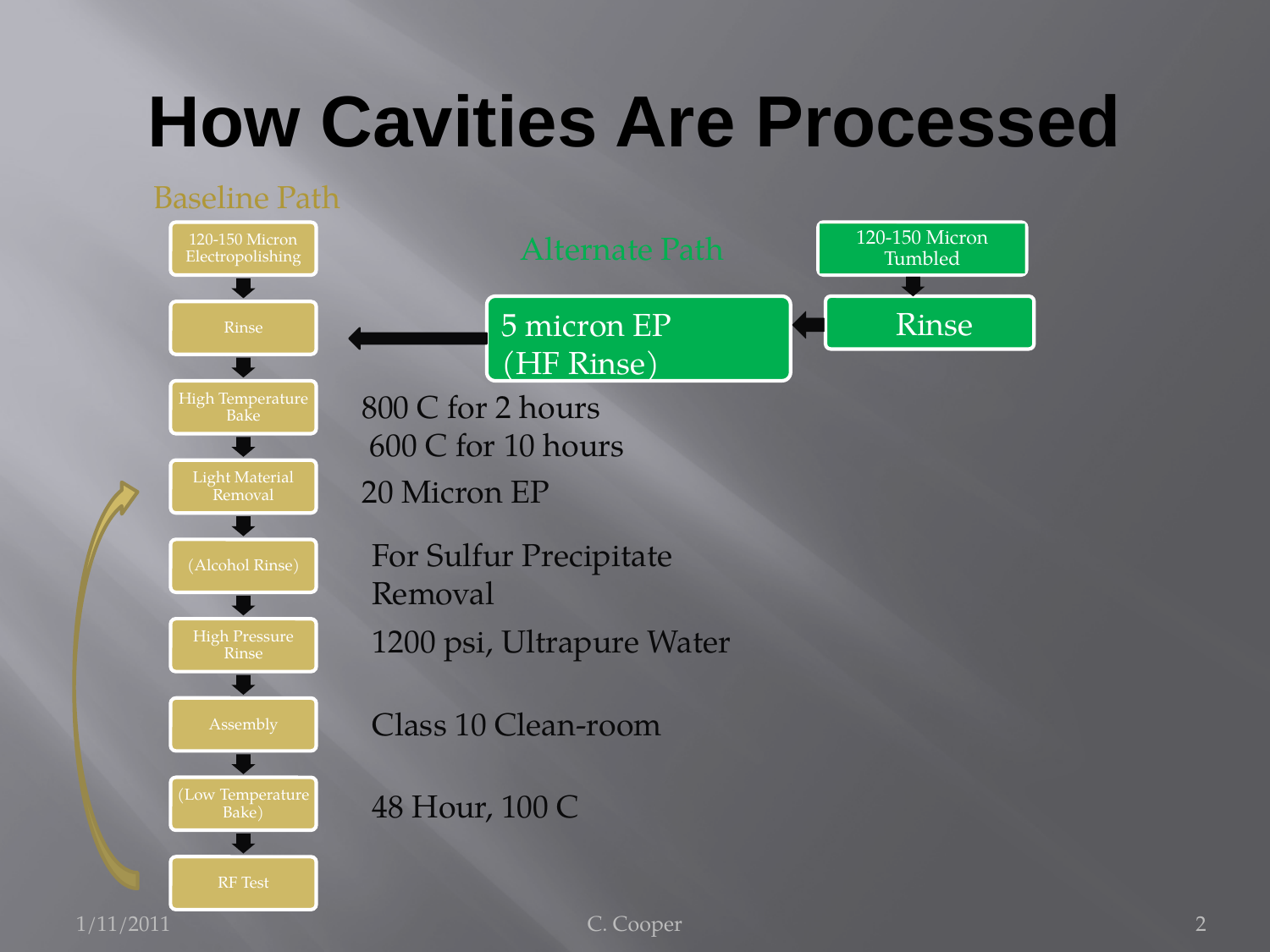

# How Cavities Are Processed
Baseline Path
120-150 Micron Electropolishing

Rinse

High Temperature Bake

Light Material Removal

(Alcohol Rinse)

High Pressure Rinse

Assembly

(Low Temperature Bake)

RF Test
Alternate Path

120-150 Micron Tumbled

5 micron EP
(HF Rinse)
       Rinse

800 C for 2 hours
 600 C for 10 hours
20 Micron EP

For Sulfur Precipitate Removal
1200 psi, Ultrapure Water
Class 10 Clean-room
48 Hour, 100 C
1/11/2011
C. Cooper
2